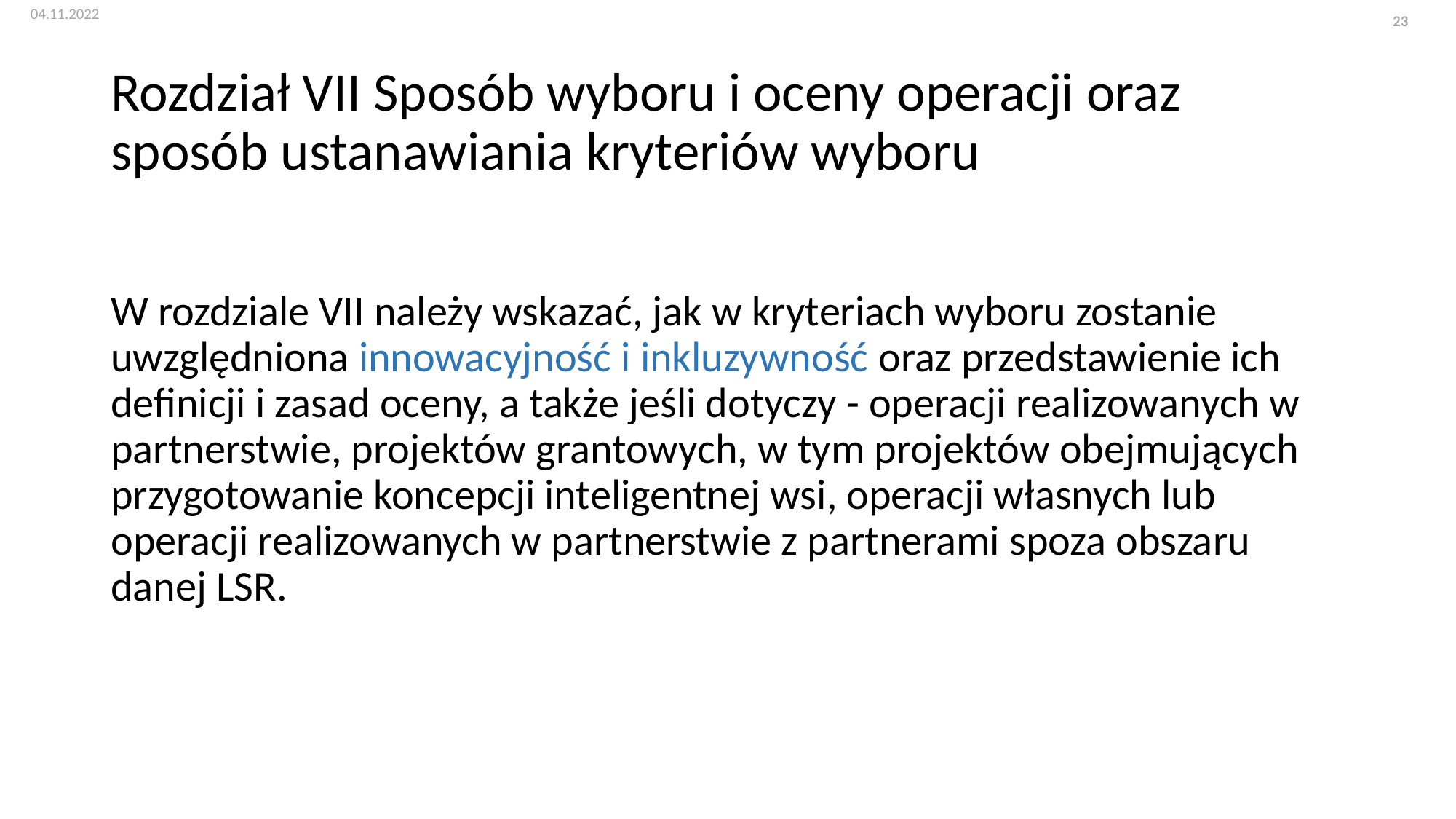

# Rozdział VII Sposób wyboru i oceny operacji oraz sposób ustanawiania kryteriów wyboru

W rozdziale VII należy wskazać, jak w kryteriach wyboru zostanie uwzględniona innowacyjność i inkluzywność oraz przedstawienie ich definicji i zasad oceny, a także jeśli dotyczy - operacji realizowanych w partnerstwie, projektów grantowych, w tym projektów obejmujących przygotowanie koncepcji inteligentnej wsi, operacji własnych lub operacji realizowanych w partnerstwie z partnerami spoza obszaru danej LSR.